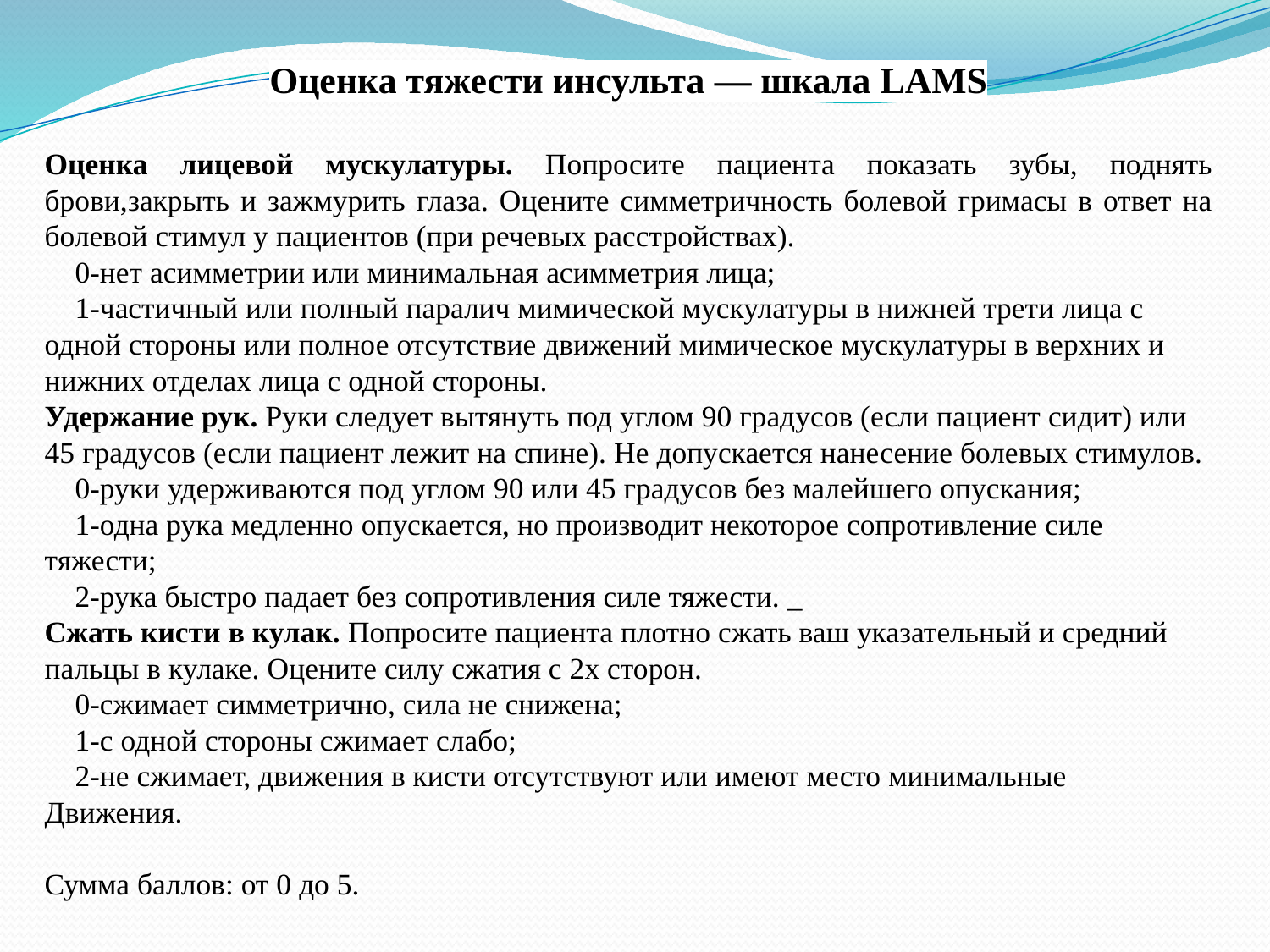

# Оценка тяжести инсульта — шкала LAMS

Оценка лицевой мускулатуры. Попросите пациента показать зубы, поднять брови,закрыть и зажмурить глаза. Оцените симметричность болевой гримасы в ответ на болевой стимул у пациентов (при речевых расстройствах).
    0-нет асимметрии или минимальная асимметрия лица;
    1-частичный или полный паралич мимической мускулатуры в нижней трети лица с
одной стороны или полное отсутствие движений мимическое мускулатуры в верхних и нижних отделах лица с одной стороны.
Удержание рук. Руки следует вытянуть под углом 90 градусов (если пациент сидит) или 45 градусов (если пациент лежит на спине). Не допускается нанесение болевых стимулов.
    0-руки удерживаются под углом 90 или 45 градусов без малейшего опускания;
    1-одна рука медленно опускается, но производит некоторое сопротивление силе
тяжести;
    2-рука быстро падает без сопротивления силе тяжести. _
Сжать кисти в кулак. Попросите пациента плотно сжать ваш указательный и средний пальцы в кулаке. Оцените силу сжатия с 2х сторон.
    0-сжимает симметрично, сила не снижена;
    1-с одной стороны сжимает слабо;
    2-не сжимает, движения в кисти отсутствуют или имеют место минимальные
Движения.

Сумма баллов: от 0 до 5.